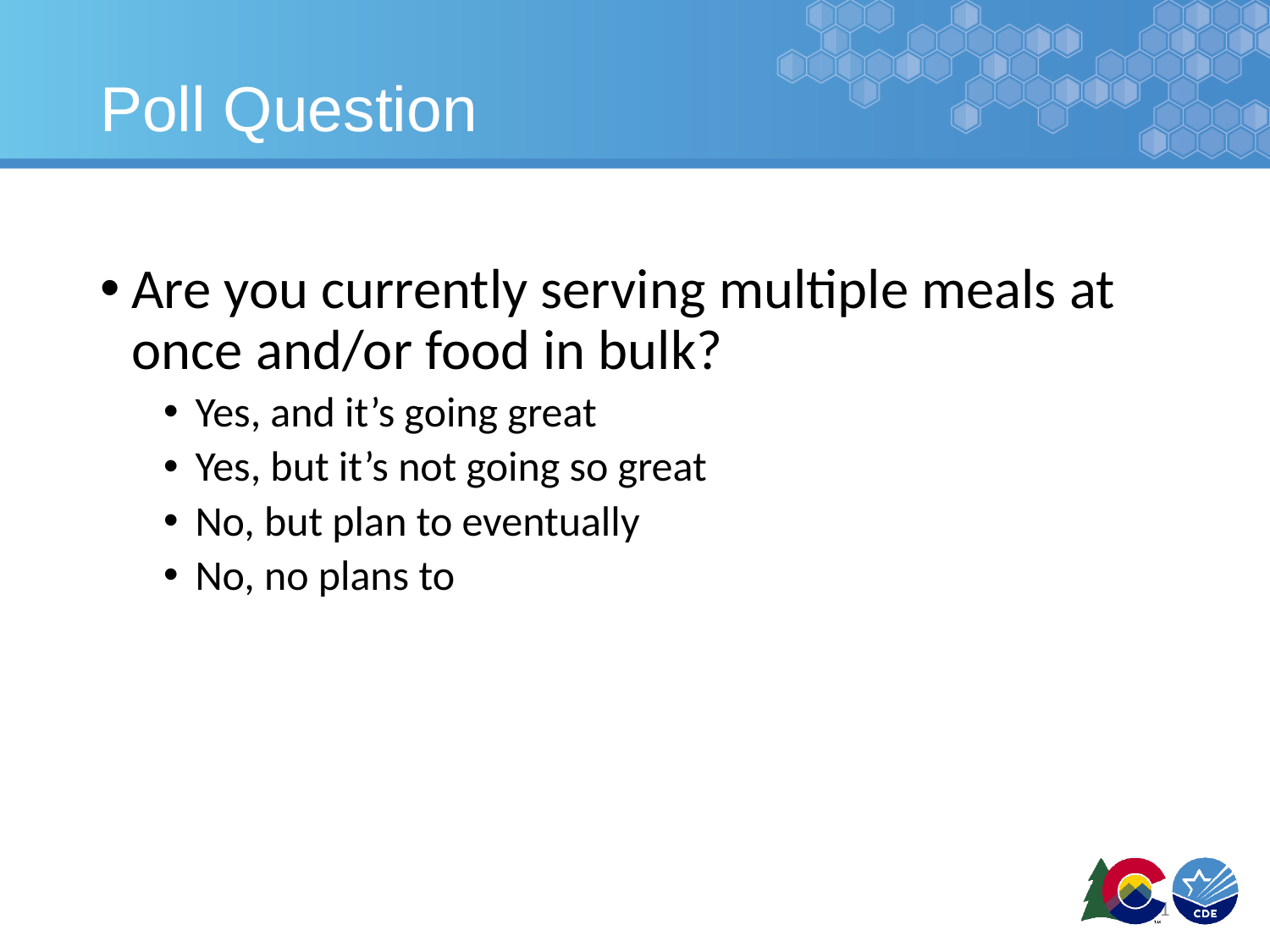

# Poll Question
Are you currently serving multiple meals at once and/or food in bulk?
Yes, and it’s going great
Yes, but it’s not going so great
No, but plan to eventually
No, no plans to

11